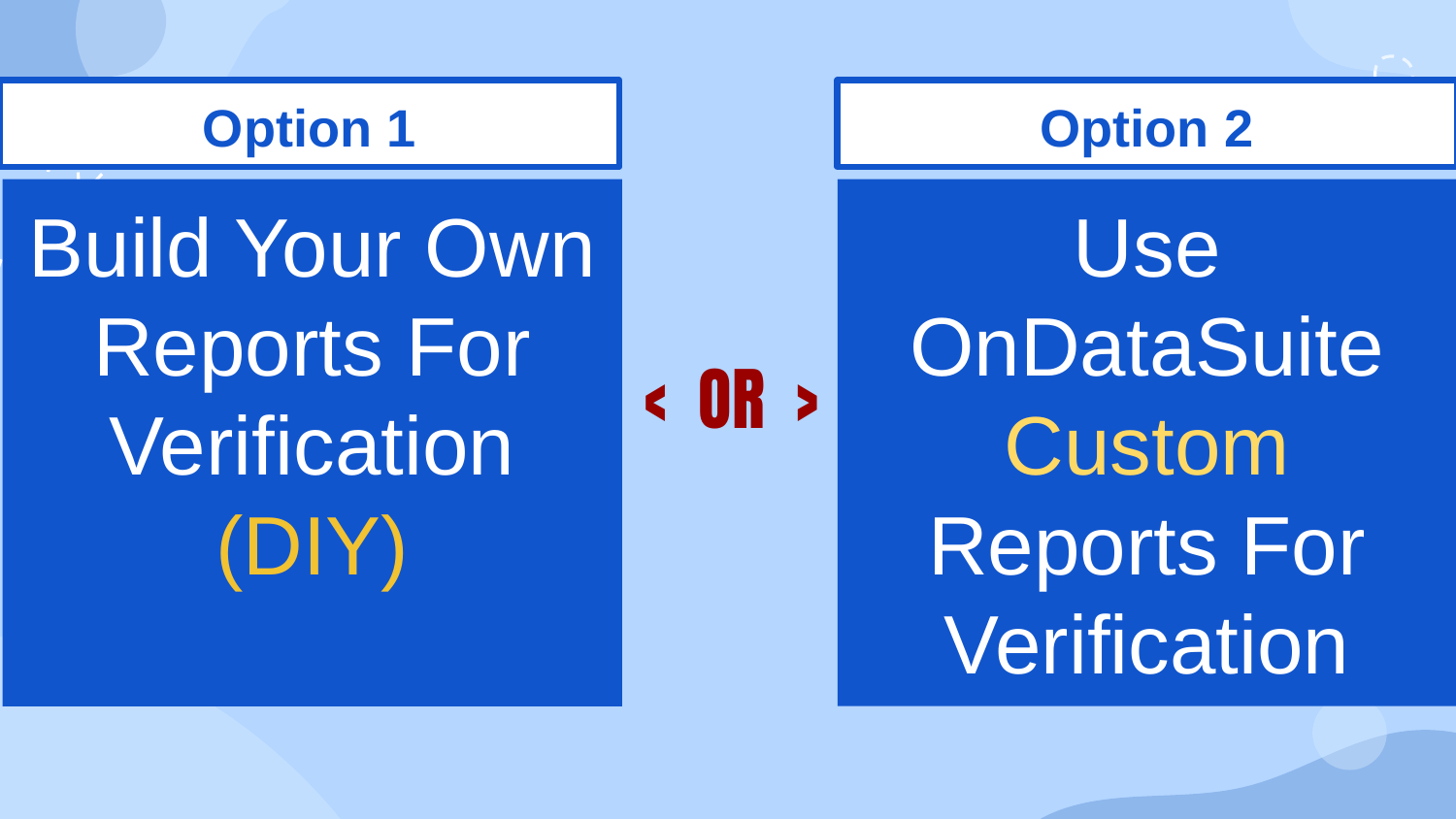

Option 1

Option 2

Use OnDataSuite Custom Reports For Verification
Build Your Own Reports For Verification
(DIY)
<  OR  >